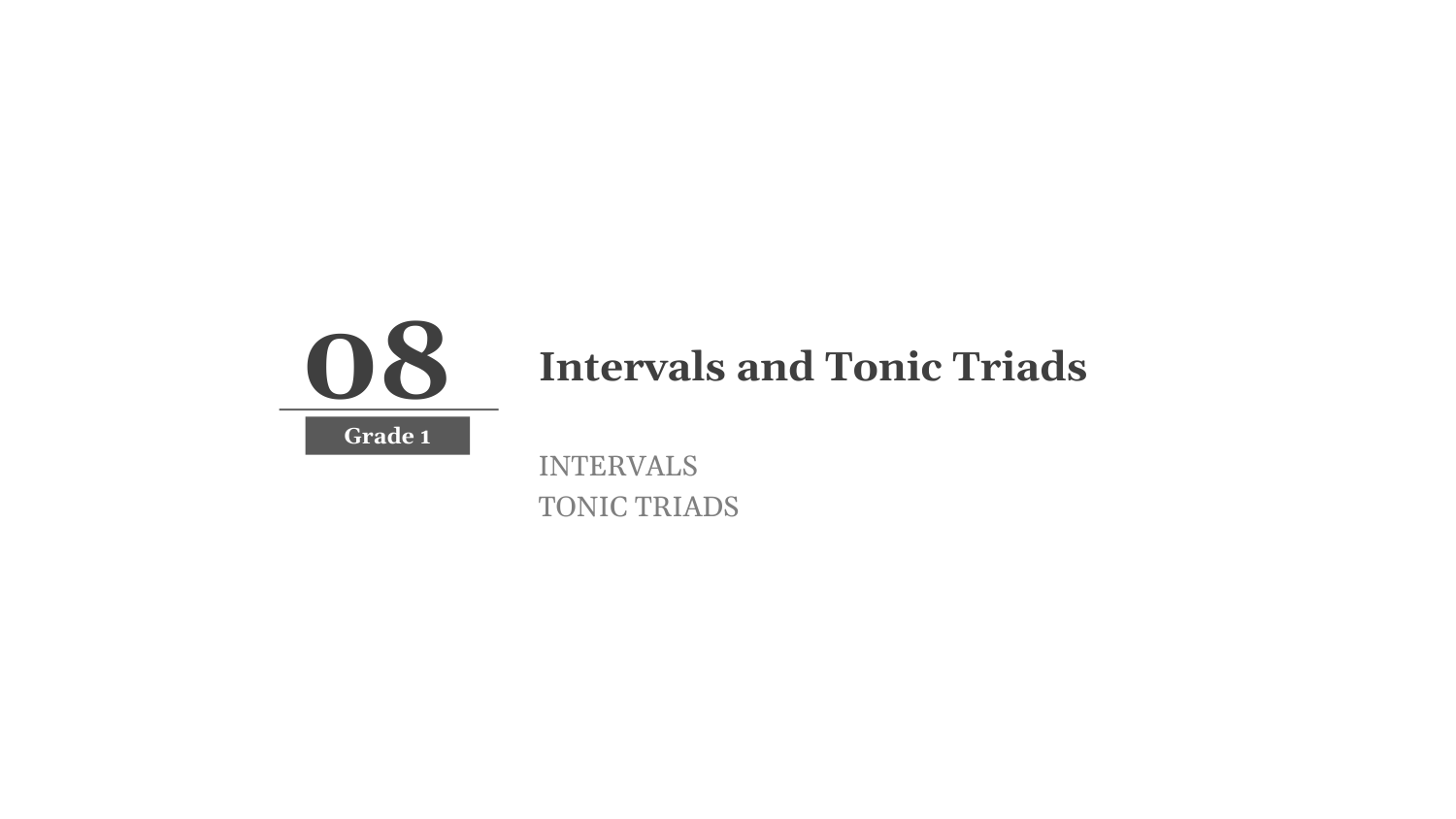

08
Intervals and Tonic Triads
Grade 1

INTERVALS
TONIC TRIADS